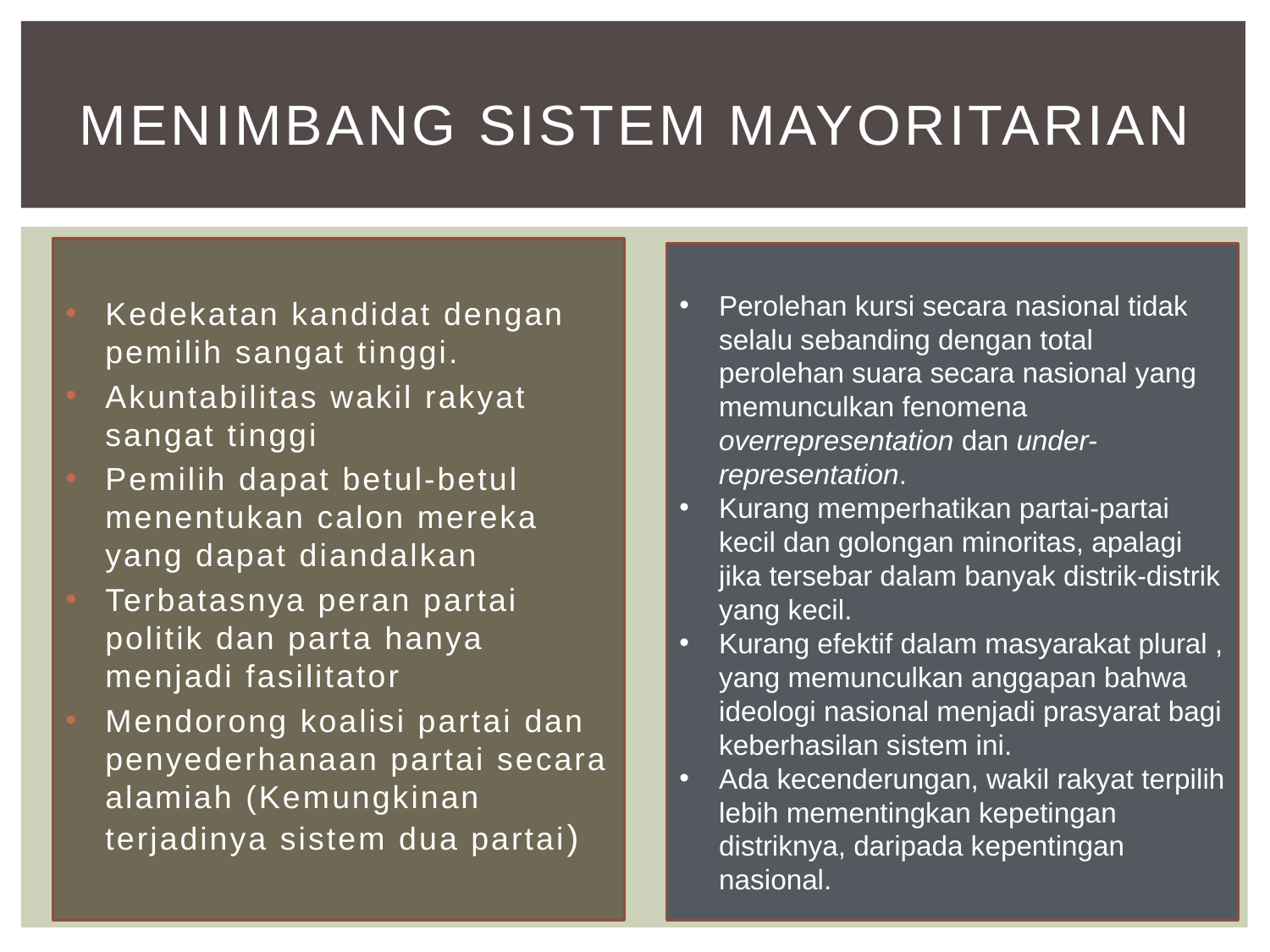

# MeNIMBANG SISTEM Mayoritarian

Kedekatan kandidat dengan pemilih sangat tinggi.
Akuntabilitas wakil rakyat sangat tinggi
Pemilih dapat betul-betul menentukan calon mereka yang dapat diandalkan
Terbatasnya peran partai politik dan parta hanya menjadi fasilitator
Mendorong koalisi partai dan penyederhanaan partai secara alamiah (Kemungkinan terjadinya sistem dua partai)

Perolehan kursi secara nasional tidak selalu sebanding dengan total perolehan suara secara nasional yang memunculkan fenomena overrepresentation dan under-representation.
Kurang memperhatikan partai-partai kecil dan golongan minoritas, apalagi jika tersebar dalam banyak distrik-distrik yang kecil.
Kurang efektif dalam masyarakat plural , yang memunculkan anggapan bahwa ideologi nasional menjadi prasyarat bagi keberhasilan sistem ini.
Ada kecenderungan, wakil rakyat terpilih lebih mementingkan kepetingan distriknya, daripada kepentingan nasional.